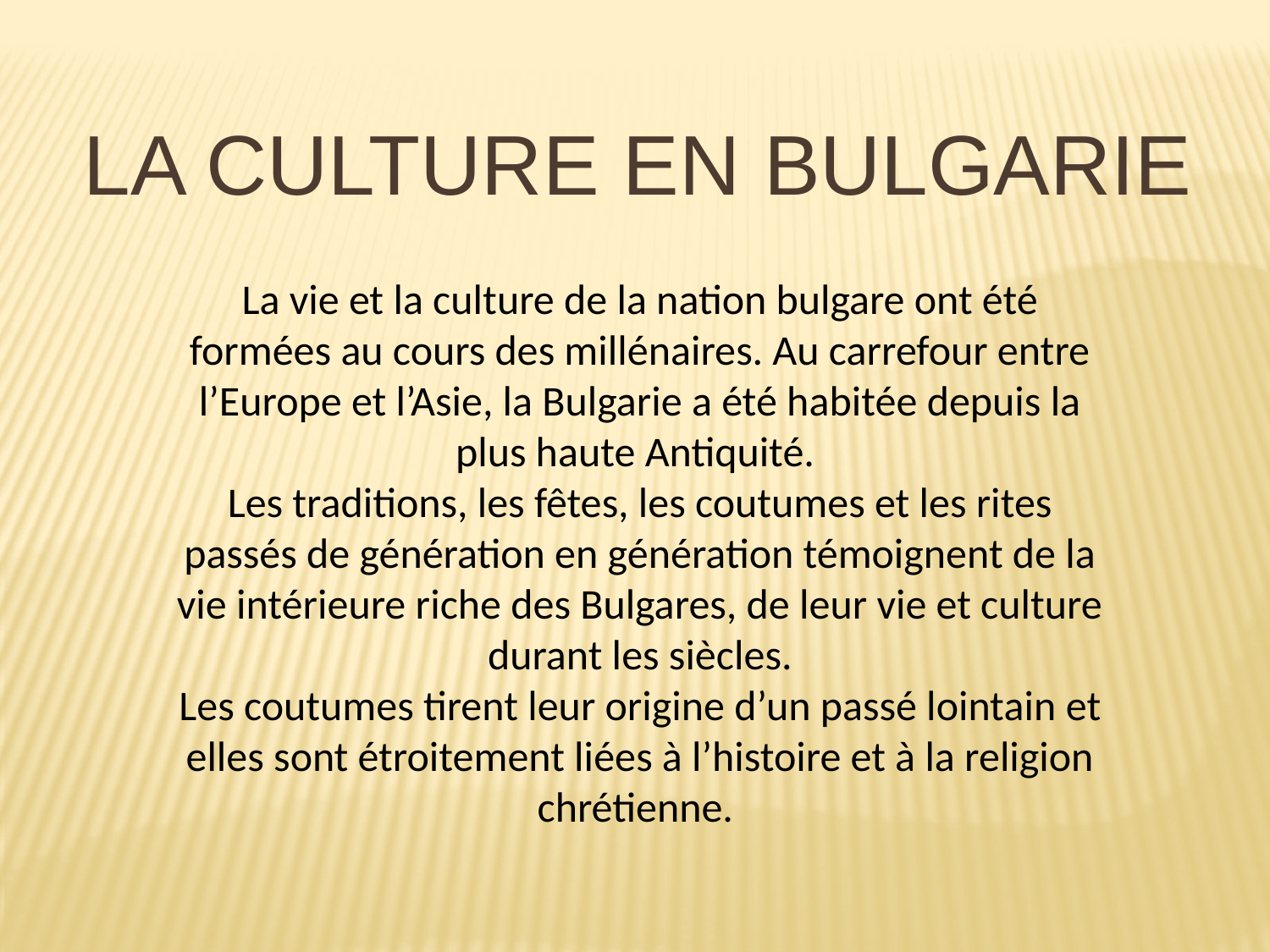

La culture en bulgarie
La vie et la culture de la nation bulgare ont été formées au cours des millénaires. Au carrefour entre l’Europe et l’Asie, la Bulgarie a été habitée depuis la plus haute Antiquité.
Les traditions, les fêtes, les coutumes et les rites passés de génération en génération témoignent de la vie intérieure riche des Bulgares, de leur vie et culture durant les siècles.
Les coutumes tirent leur origine d’un passé lointain et elles sont étroitement liées à l’histoire et à la religion chrétienne.